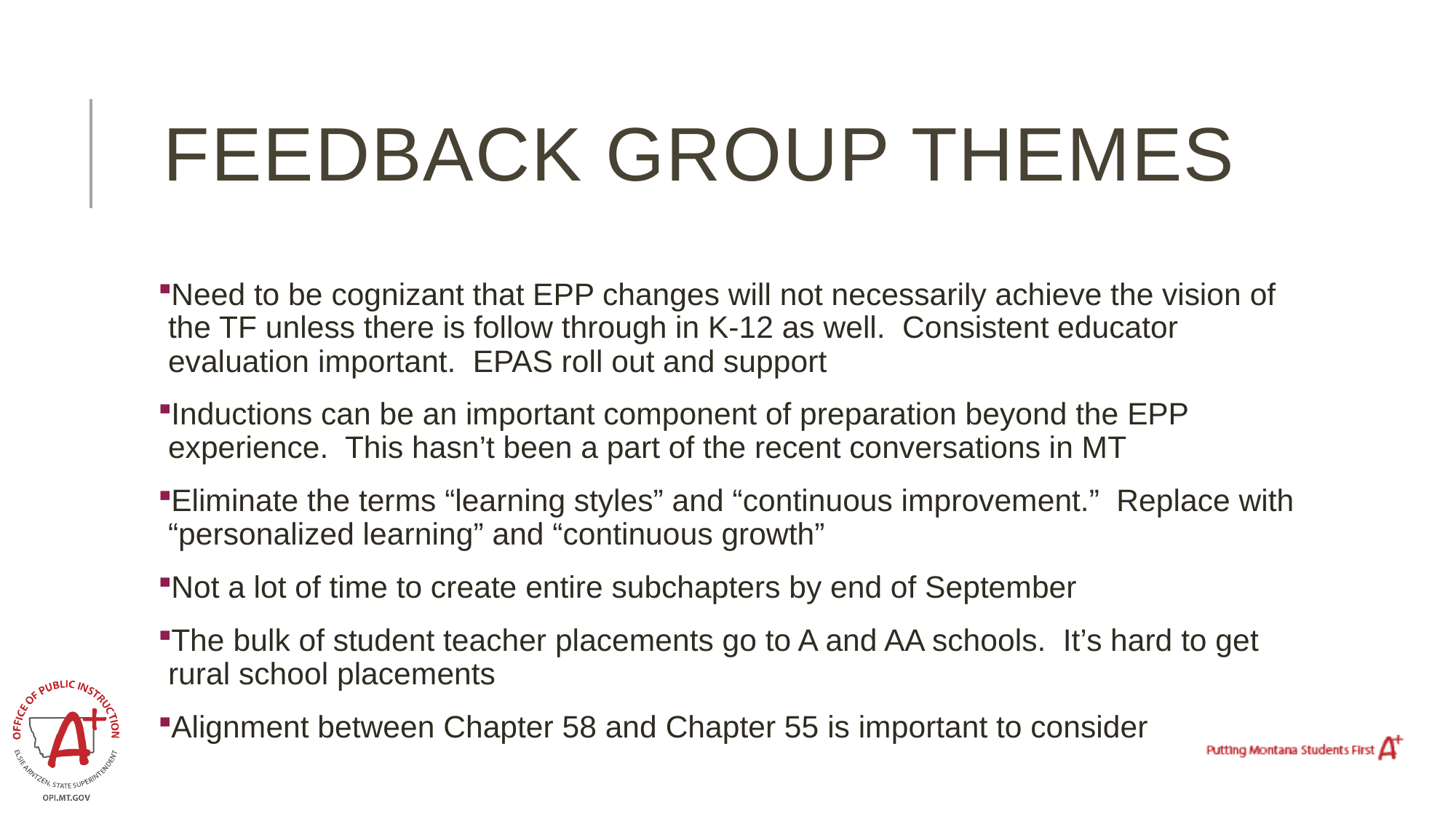

# Feedback group Themes
Need to be cognizant that EPP changes will not necessarily achieve the vision of the TF unless there is follow through in K-12 as well.  Consistent educator evaluation important.  EPAS roll out and support
Inductions can be an important component of preparation beyond the EPP experience.  This hasn’t been a part of the recent conversations in MT
Eliminate the terms “learning styles” and “continuous improvement.”  Replace with “personalized learning” and “continuous growth”
Not a lot of time to create entire subchapters by end of September
The bulk of student teacher placements go to A and AA schools.  It’s hard to get rural school placements
Alignment between Chapter 58 and Chapter 55 is important to consider